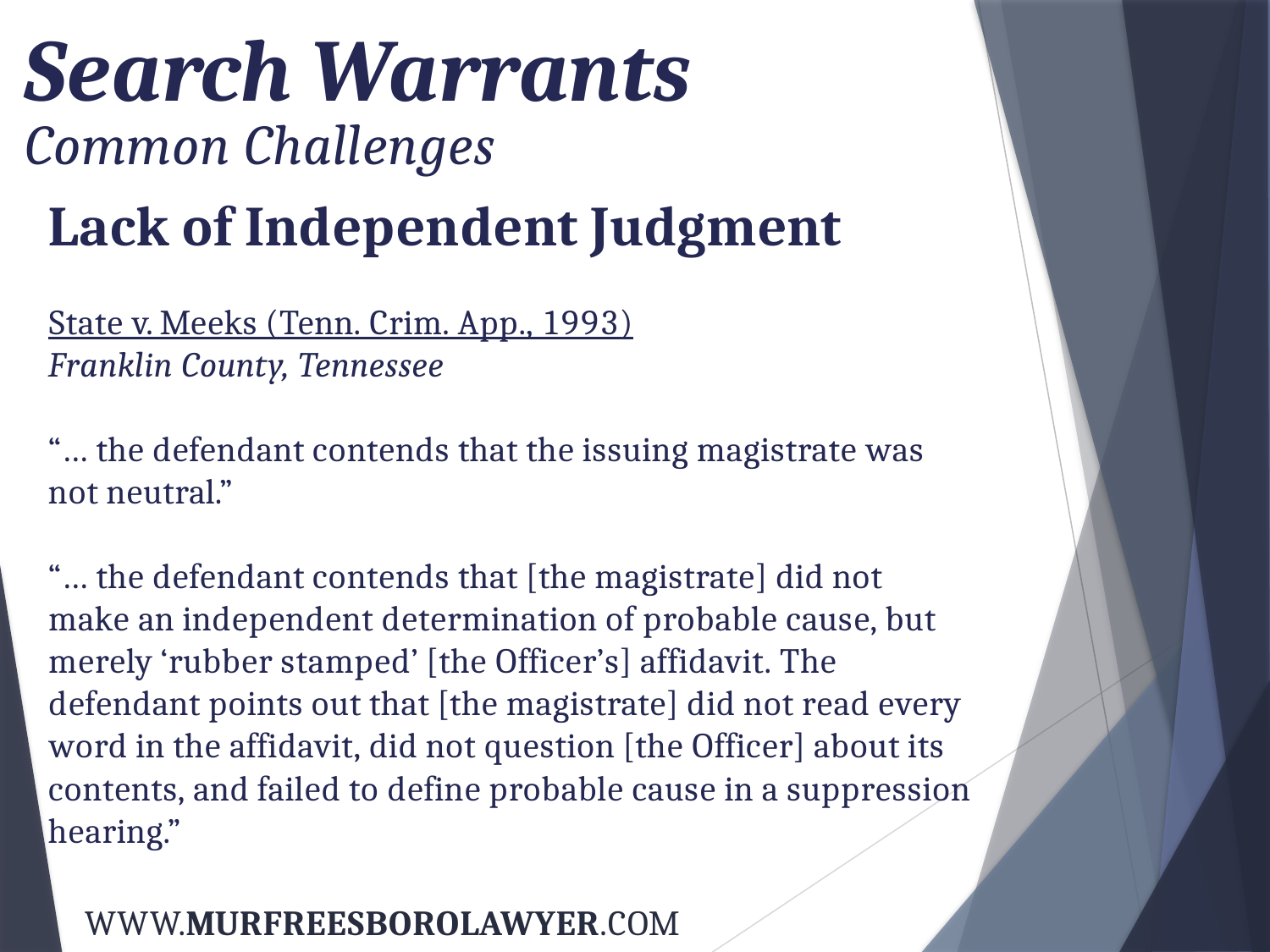

Search Warrants

Common Challenges
Lack of Independent Judgment

State v. Meeks (Tenn. Crim. App., 1993)
Franklin County, Tennessee

“… the defendant contends that the issuing magistrate was not neutral.”

“… the defendant contends that [the magistrate] did not make an independent determination of probable cause, but merely ‘rubber stamped’ [the Officer’s] affidavit. The defendant points out that [the magistrate] did not read every word in the affidavit, did not question [the Officer] about its contents, and failed to define probable cause in a suppression hearing.”
WWW.MURFREESBOROLAWYER.COM